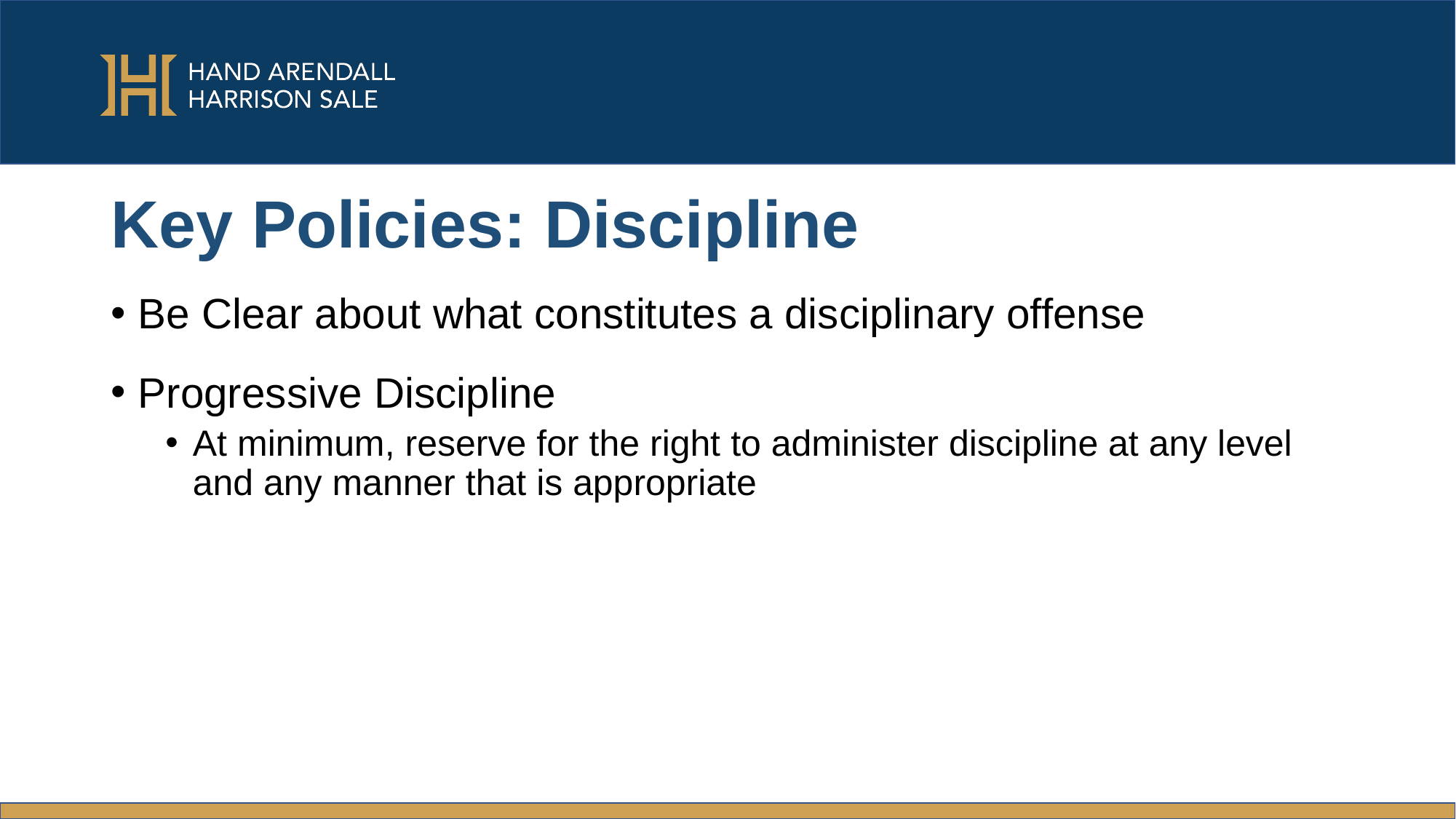

# Key Policies: Discipline
Be Clear about what constitutes a disciplinary offense
Progressive Discipline
At minimum, reserve for the right to administer discipline at any level and any manner that is appropriate